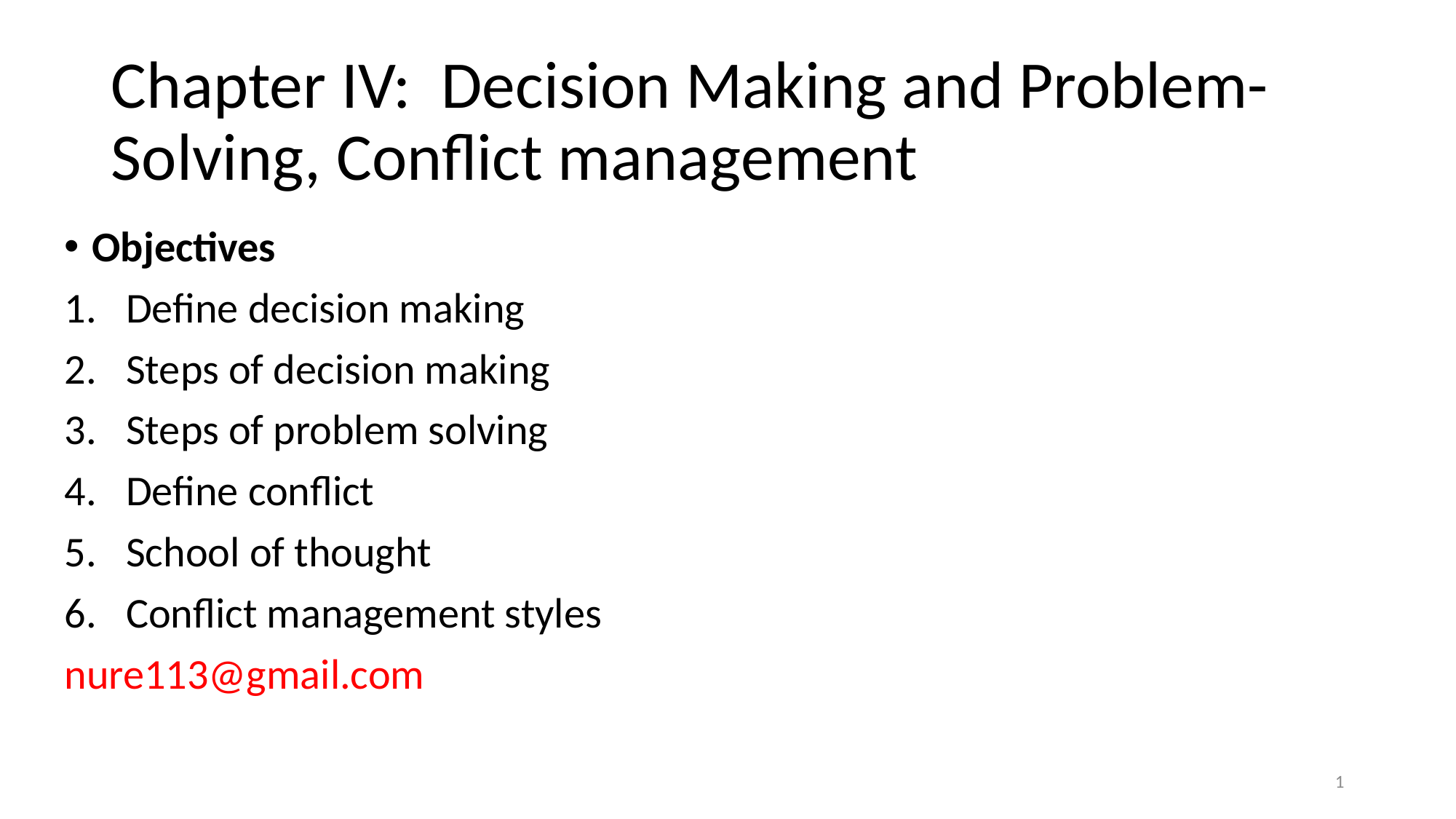

# Chapter IV:  Decision Making and Problem-Solving, Conflict management
Objectives
Define decision making
Steps of decision making
Steps of problem solving
Define conflict
School of thought
Conflict management styles
nure113@gmail.com

1